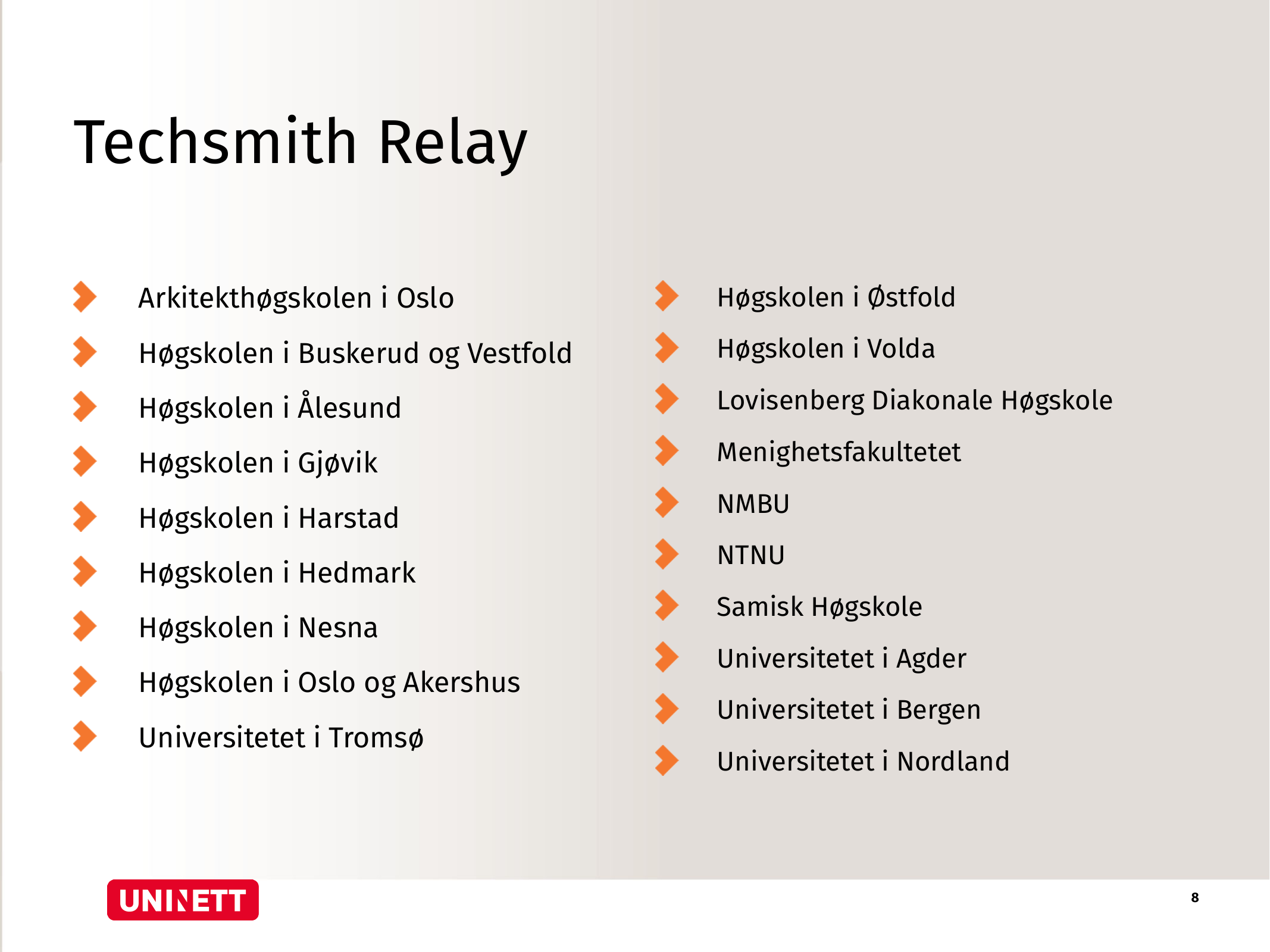

# Techsmith Relay
Arkitekthøgskolen i Oslo
Høgskolen i Buskerud og Vestfold
Høgskolen i Ålesund
Høgskolen i Gjøvik
Høgskolen i Harstad
Høgskolen i Hedmark
Høgskolen i Nesna
Høgskolen i Oslo og Akershus
Universitetet i Tromsø

Høgskolen i Østfold
Høgskolen i Volda
Lovisenberg Diakonale Høgskole
Menighetsfakultetet
NMBU
NTNU
Samisk Høgskole
Universitetet i Agder
Universitetet i Bergen
Universitetet i Nordland
8